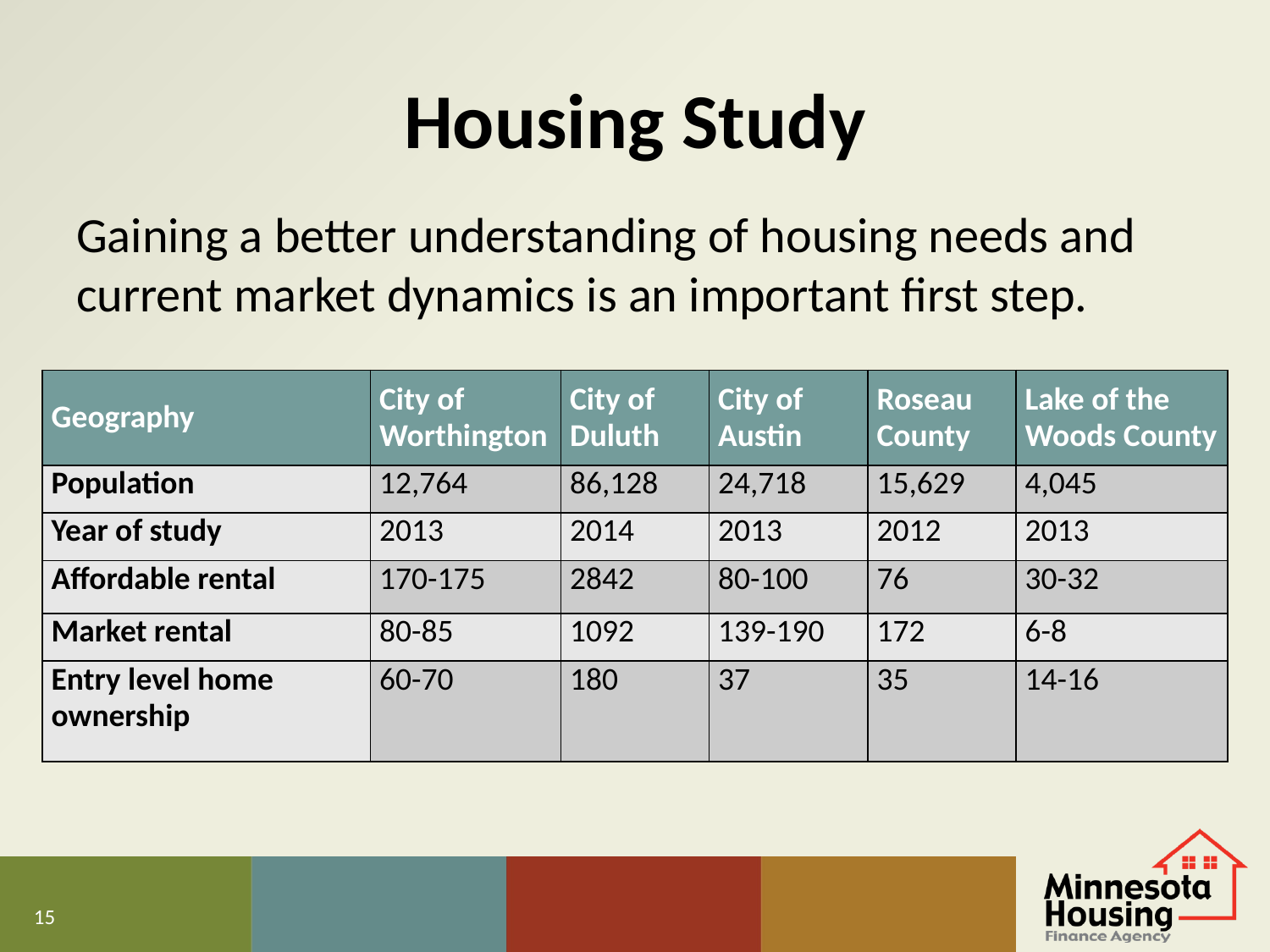

# Housing Study
Gaining a better understanding of housing needs and current market dynamics is an important first step.
| Geography | City of Worthington | City of Duluth | City of Austin | Roseau County | Lake of the Woods County |
| --- | --- | --- | --- | --- | --- |
| Population | 12,764 | 86,128 | 24,718 | 15,629 | 4,045 |
| Year of study | 2013 | 2014 | 2013 | 2012 | 2013 |
| Affordable rental | 170-175 | 2842 | 80-100 | 76 | 30-32 |
| Market rental | 80-85 | 1092 | 139-190 | 172 | 6-8 |
| Entry level home ownership | 60-70 | 180 | 37 | 35 | 14-16 |